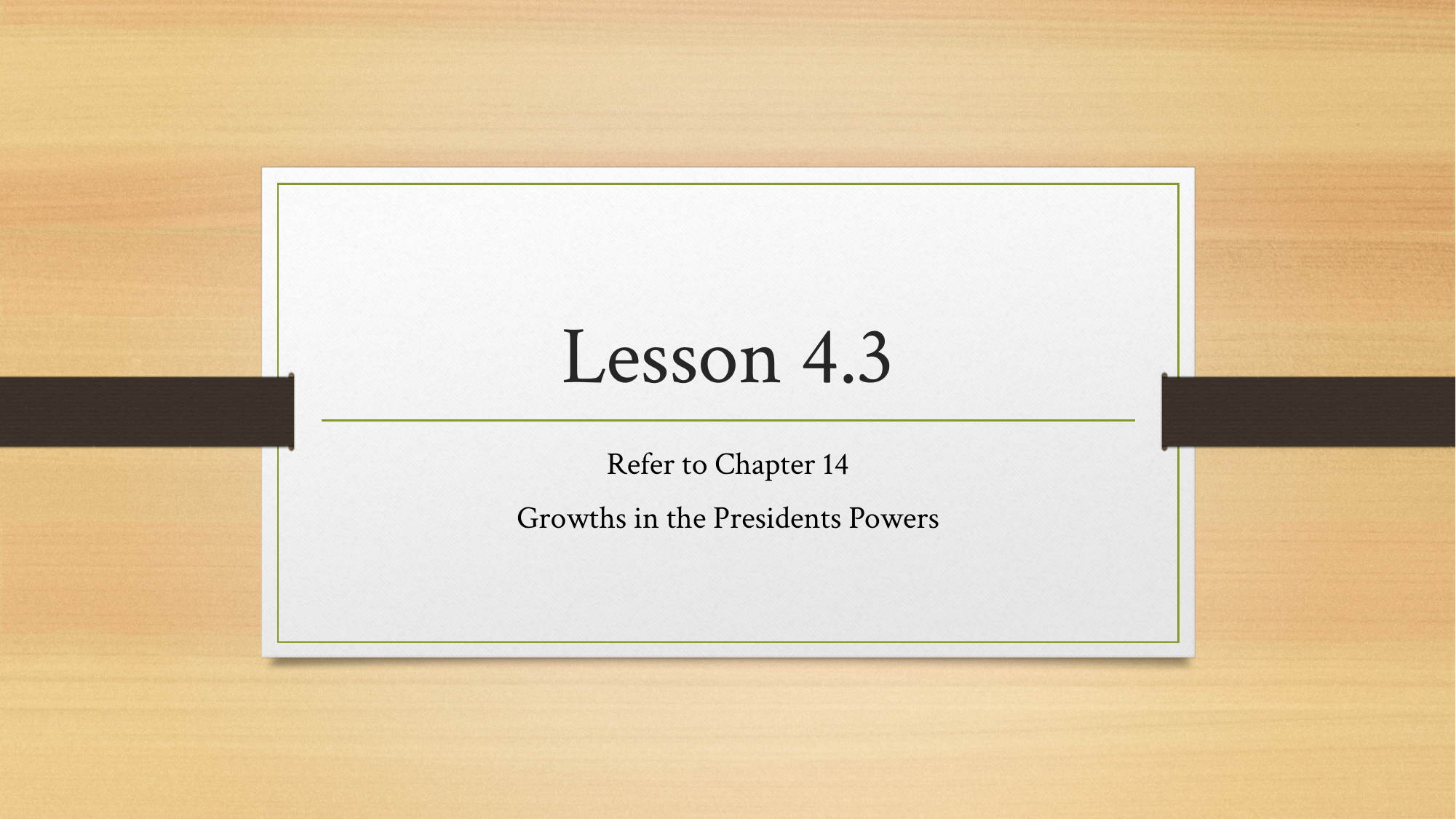

# Lesson 4.3
Refer to Chapter 14
Growths in the Presidents Powers